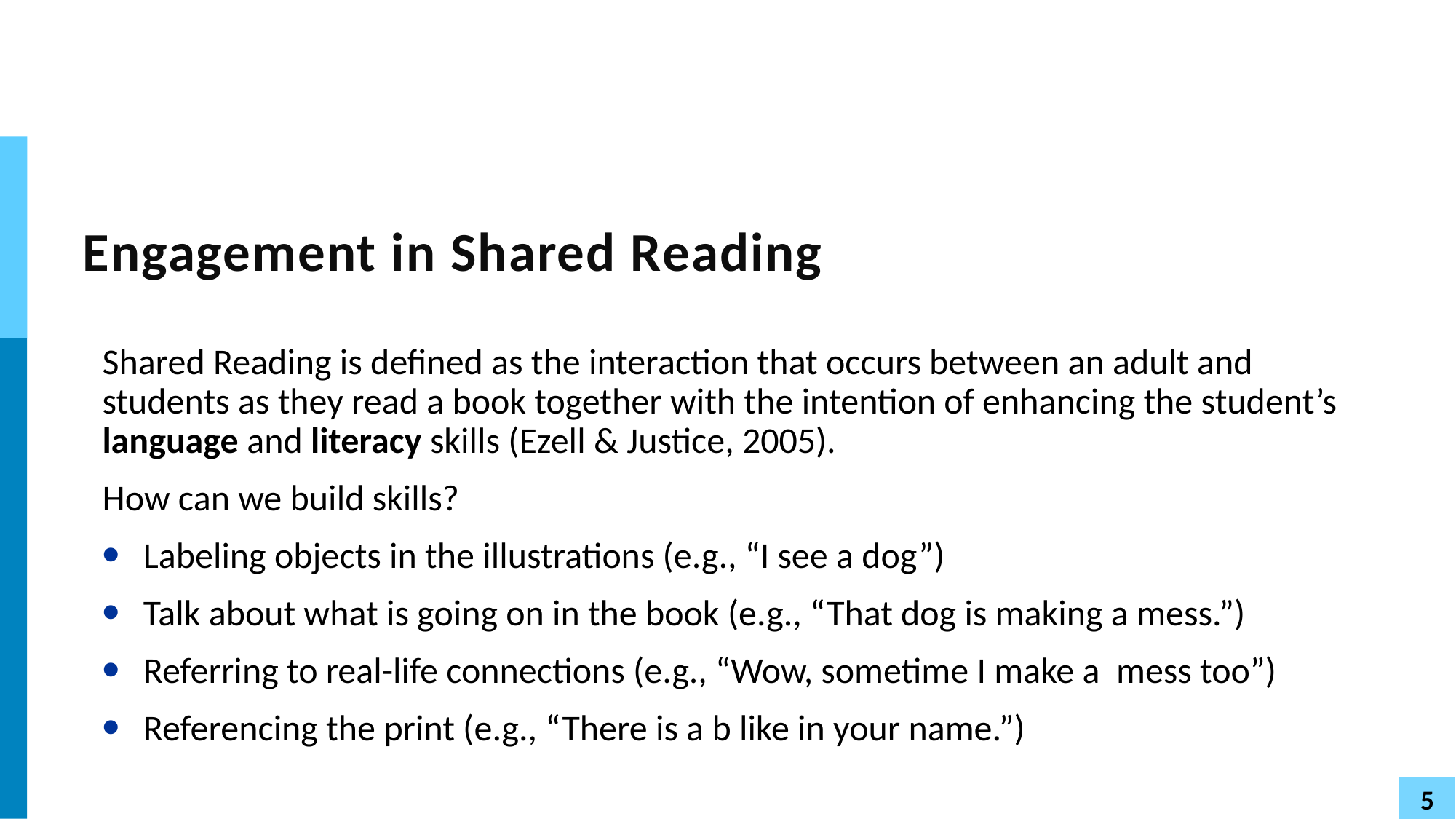

# Engagement in Shared Reading
Shared Reading is defined as the interaction that occurs between an adult and students as they read a book together with the intention of enhancing the student’s language and literacy skills (Ezell & Justice, 2005).
How can we build skills?
Labeling objects in the illustrations (e.g., “I see a dog”)
Talk about what is going on in the book (e.g., “That dog is making a mess.”)
Referring to real-life connections (e.g., “Wow, sometime I make a  mess too”)
Referencing the print (e.g., “There is a b like in your name.”)